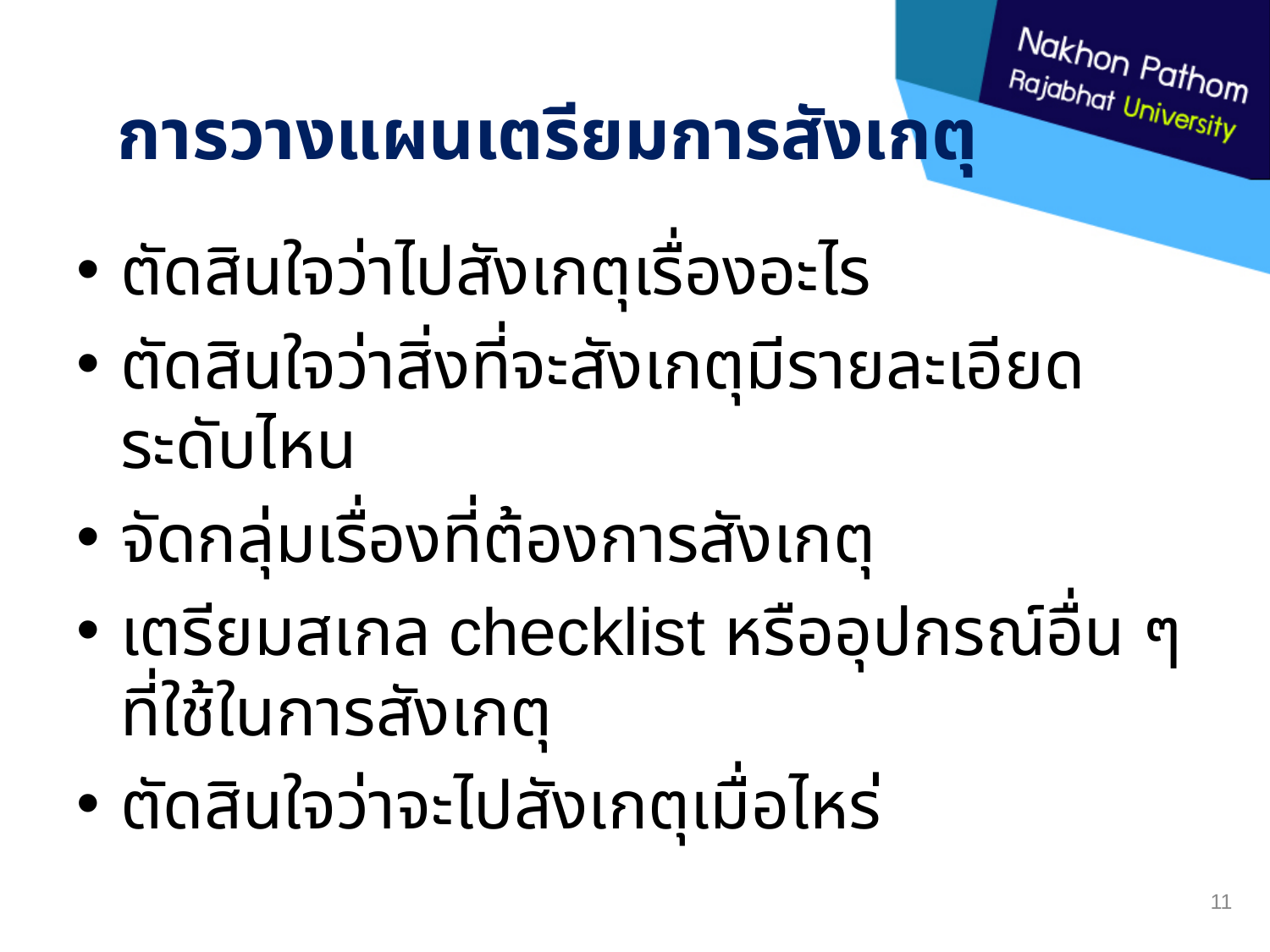

# การวางแผนเตรียมการสังเกตุ
ตัดสินใจว่าไปสังเกตุเรื่องอะไร
ตัดสินใจว่าสิ่งที่จะสังเกตุมีรายละเอียดระดับไหน
จัดกลุ่มเรื่องที่ต้องการสังเกตุ
เตรียมสเกล checklist หรืออุปกรณ์อื่น ๆที่ใช้ในการสังเกตุ
ตัดสินใจว่าจะไปสังเกตุเมื่อไหร่
11